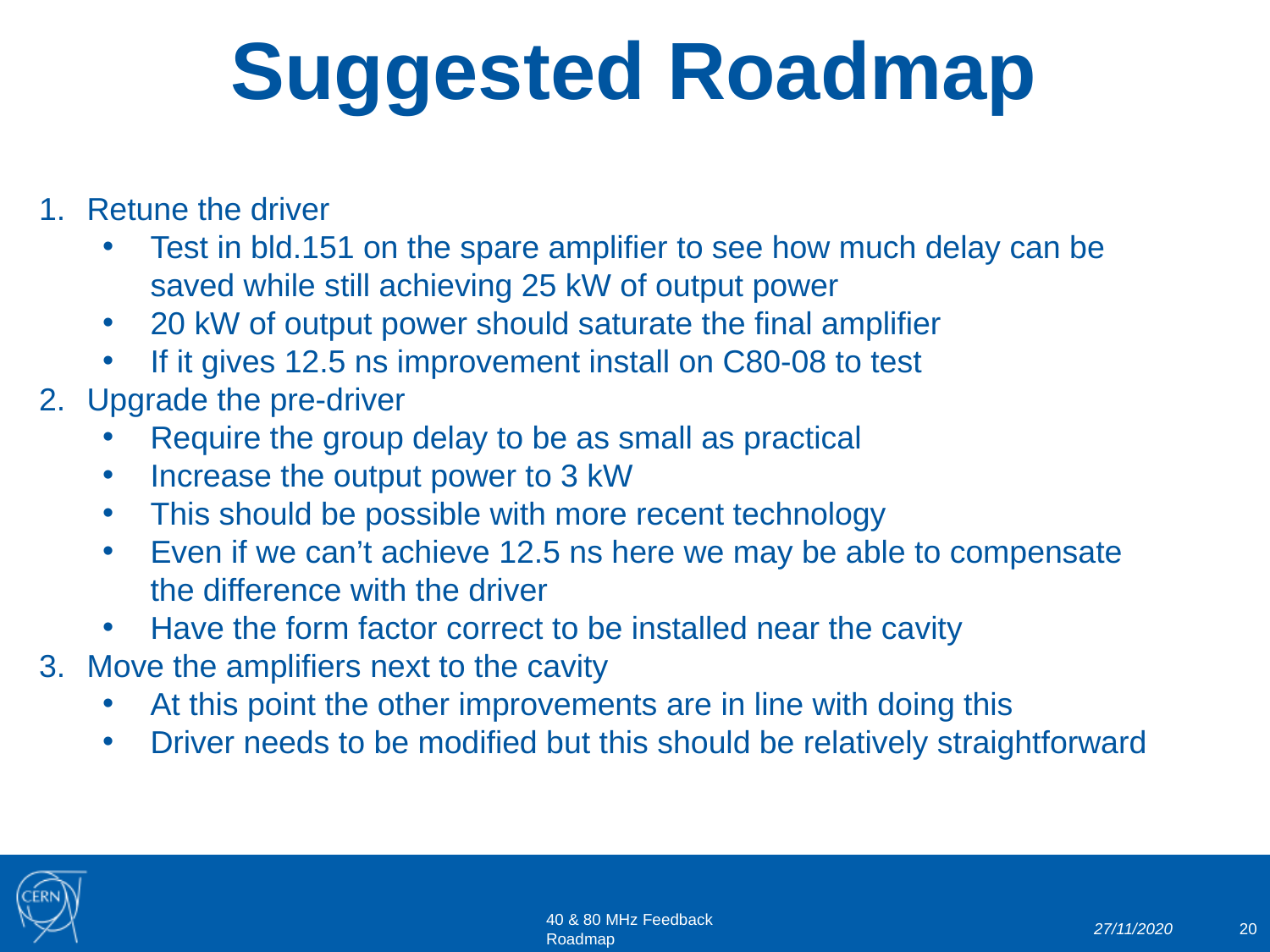

# Suggested Roadmap
Retune the driver
Test in bld.151 on the spare amplifier to see how much delay can be saved while still achieving 25 kW of output power
20 kW of output power should saturate the final amplifier
If it gives 12.5 ns improvement install on C80-08 to test
Upgrade the pre-driver
Require the group delay to be as small as practical
Increase the output power to 3 kW
This should be possible with more recent technology
Even if we can’t achieve 12.5 ns here we may be able to compensate the difference with the driver
Have the form factor correct to be installed near the cavity
Move the amplifiers next to the cavity
At this point the other improvements are in line with doing this
Driver needs to be modified but this should be relatively straightforward

27/11/2020
20
40 & 80 MHz Feedback Roadmap